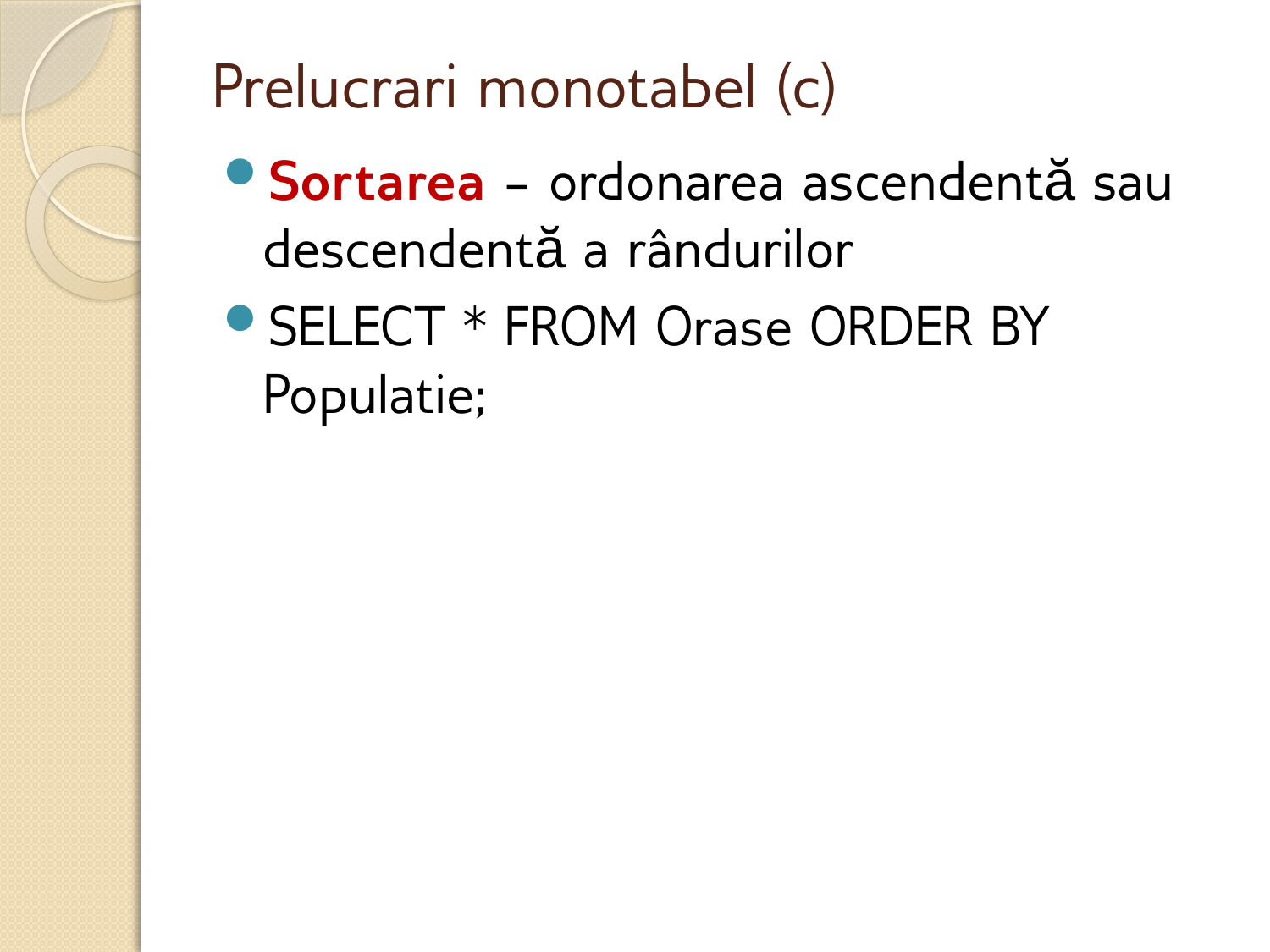

# Prelucrari monotabel (c)
Sortarea – ordonarea ascendentă sau descendentă a rândurilor
SELECT * FROM Orase ORDER BY Populatie;